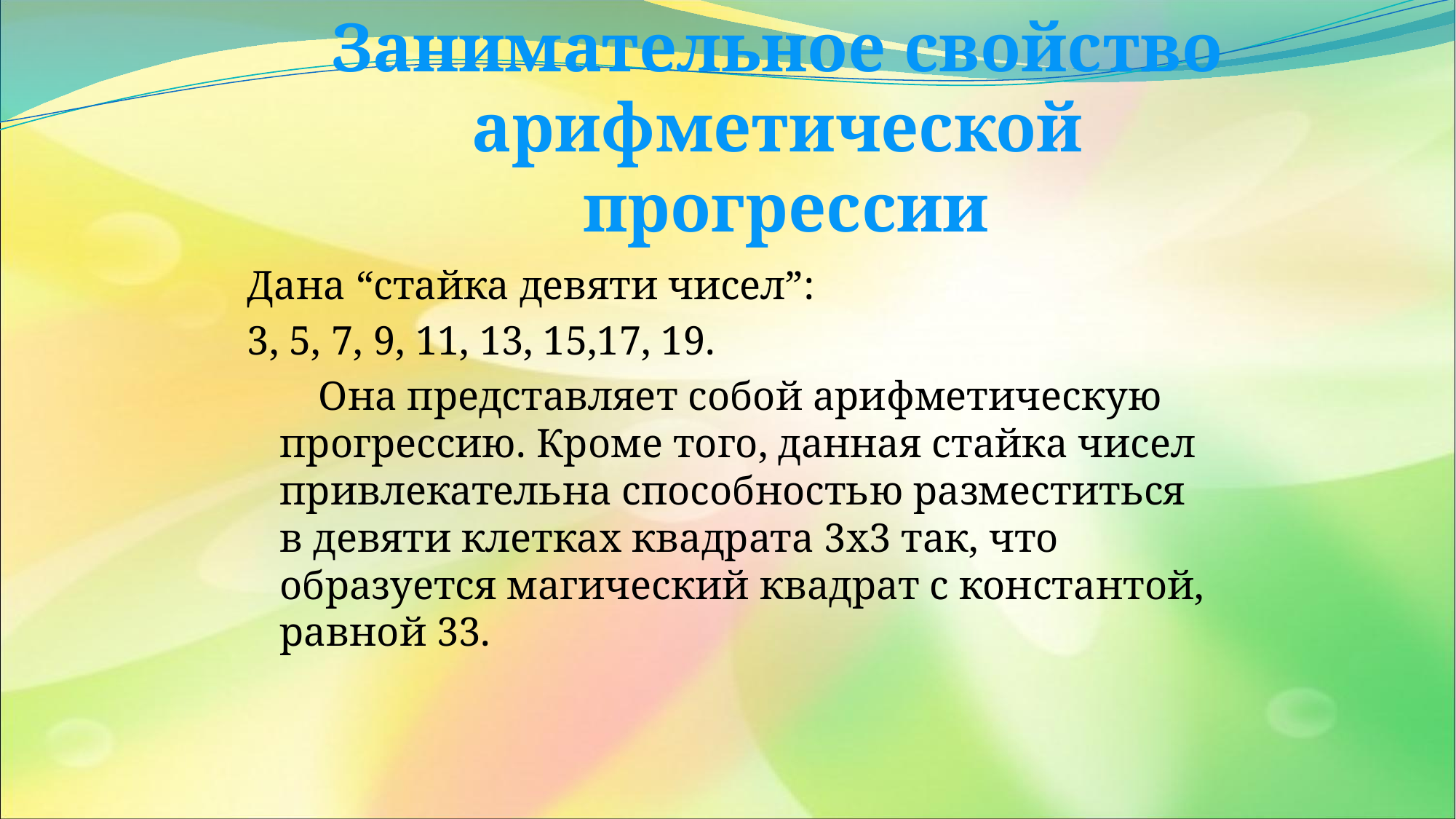

Занимательное свойство
арифметической
прогрессии
Дана “стайка девяти чисел”:
3, 5, 7, 9, 11, 13, 15,17, 19.
       Она представляет собой арифметическую прогрессию. Кроме того, данная стайка чисел привлекательна способностью разместиться в девяти клетках квадрата 3х3 так, что образуется магический квадрат с константой, равной 33.